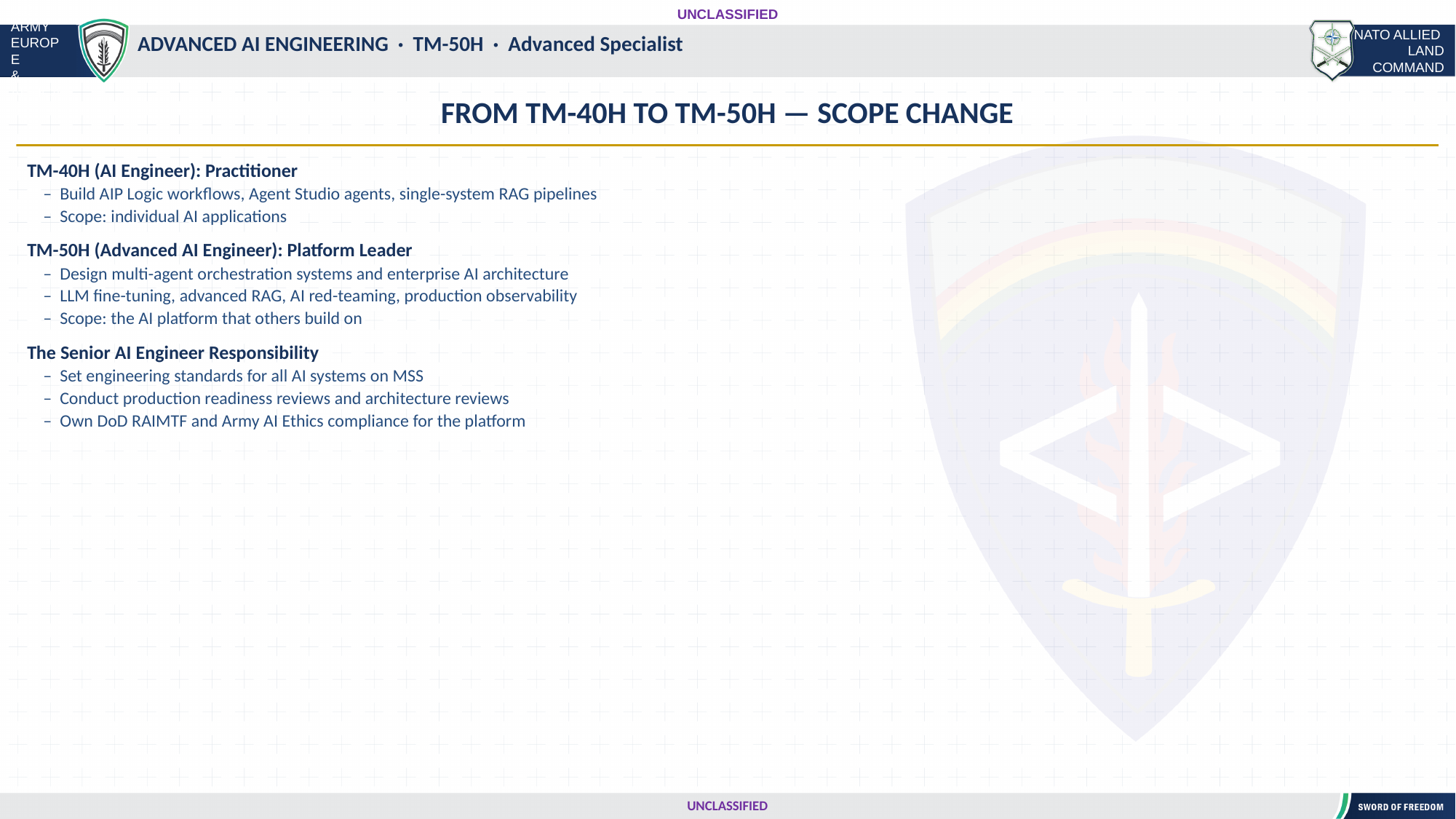

UNCLASSIFIED
#
ADVANCED AI ENGINEERING  ·  TM-50H  ·  Advanced Specialist
FROM TM-40H TO TM-50H — SCOPE CHANGE

TM-40H (AI Engineer): Practitioner
    –  Build AIP Logic workflows, Agent Studio agents, single-system RAG pipelines
    –  Scope: individual AI applications
TM-50H (Advanced AI Engineer): Platform Leader
    –  Design multi-agent orchestration systems and enterprise AI architecture
    –  LLM fine-tuning, advanced RAG, AI red-teaming, production observability
    –  Scope: the AI platform that others build on
The Senior AI Engineer Responsibility
    –  Set engineering standards for all AI systems on MSS
    –  Conduct production readiness reviews and architecture reviews
    –  Own DoD RAIMTF and Army AI Ethics compliance for the platform
UNCLASSIFIED